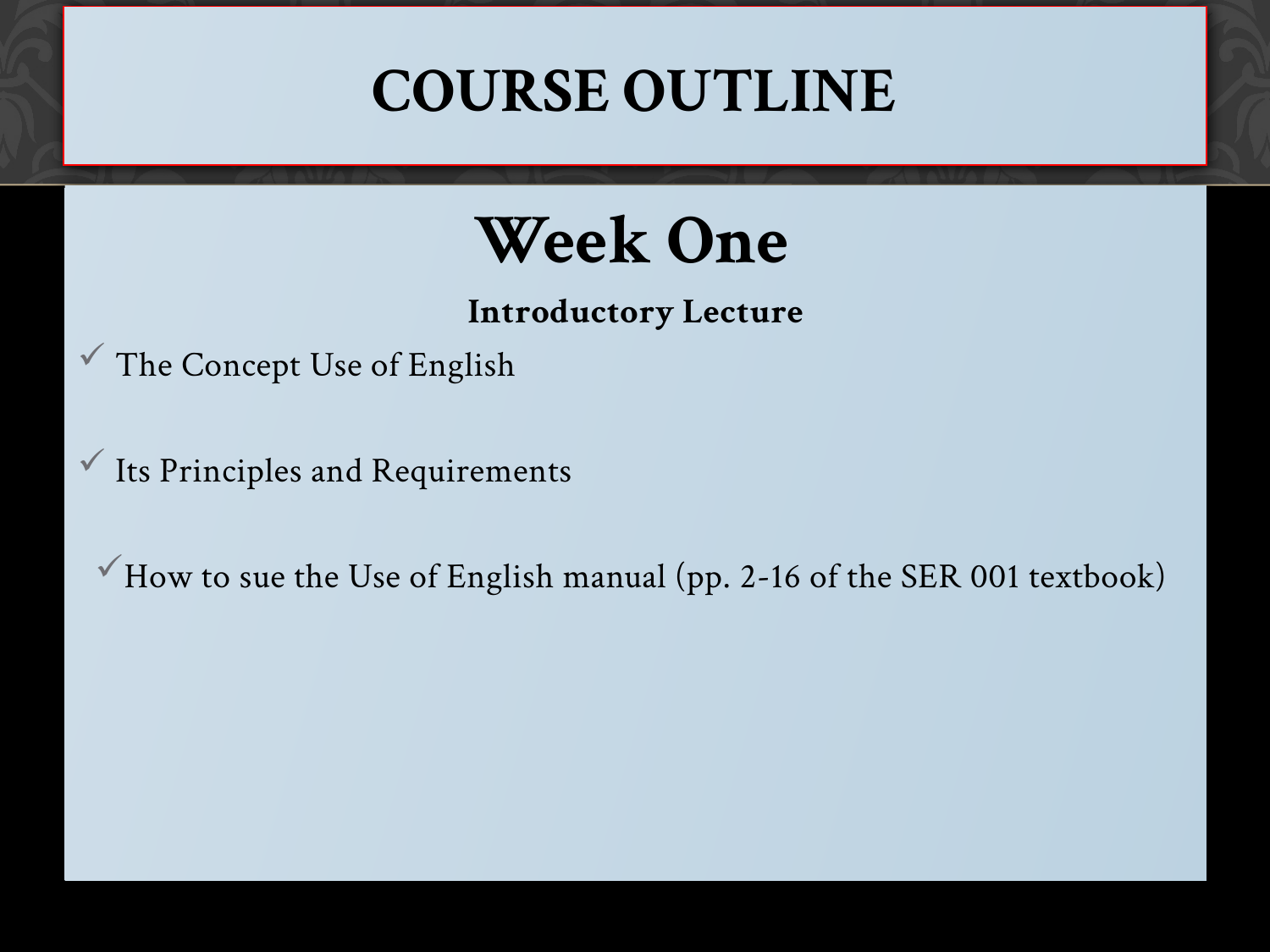

# Course Outline
Week One
Introductory Lecture
 The Concept Use of English

 Its Principles and Requirements

How to sue the Use of English manual (pp. 2-16 of the SER 001 textbook)